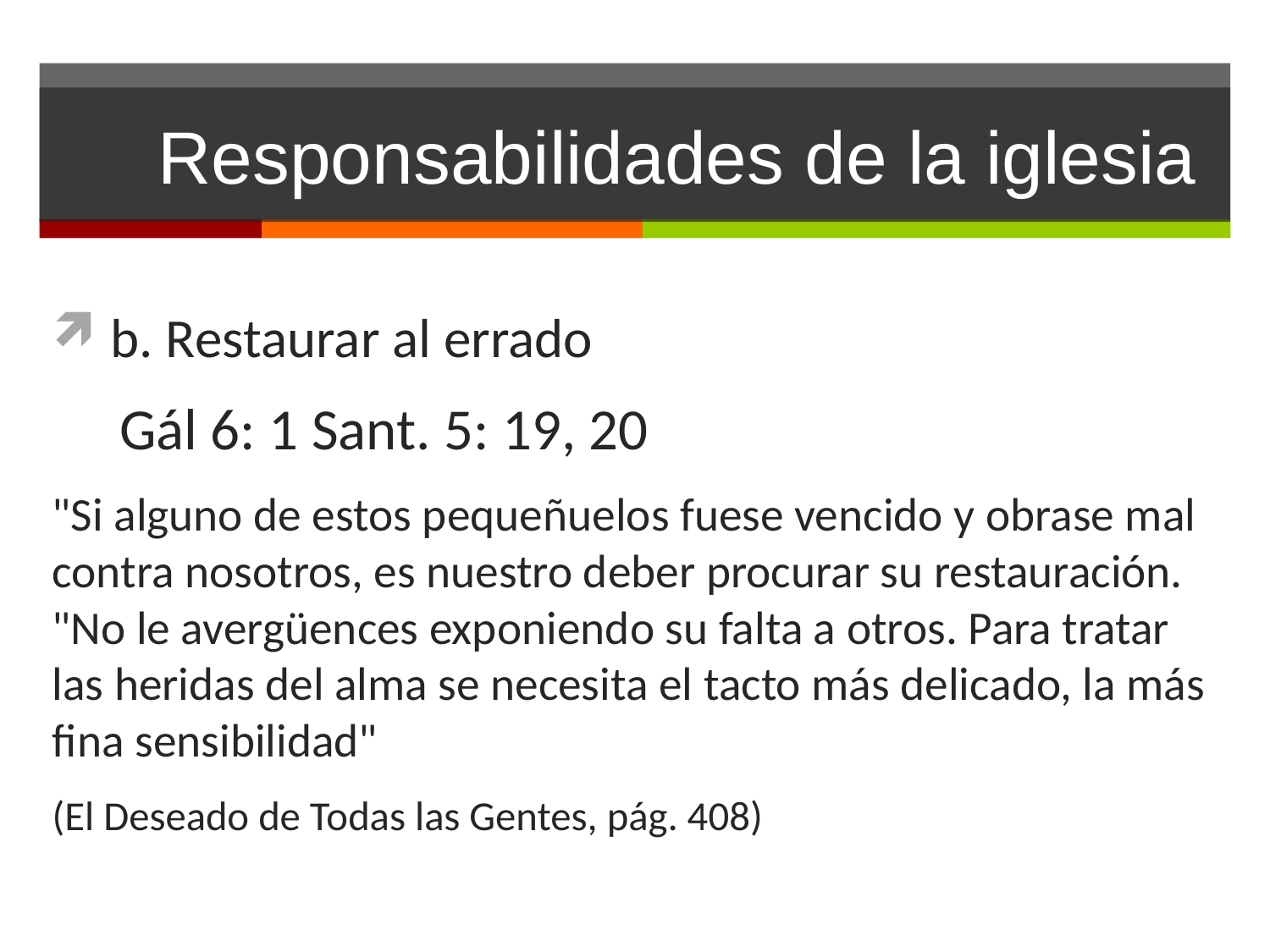

# Responsabilidades de la iglesia
b. Restaurar al errado
      Gál 6: 1 Sant. 5: 19, 20
"Si alguno de estos pequeñuelos fuese vencido y obrase mal contra nosotros, es nuestro deber procurar su restauración. "No le avergüences exponiendo su falta a otros. Para tratar las heridas del alma se necesita el tacto más delicado, la más fina sensibilidad"
(El Deseado de Todas las Gentes, pág. 408)